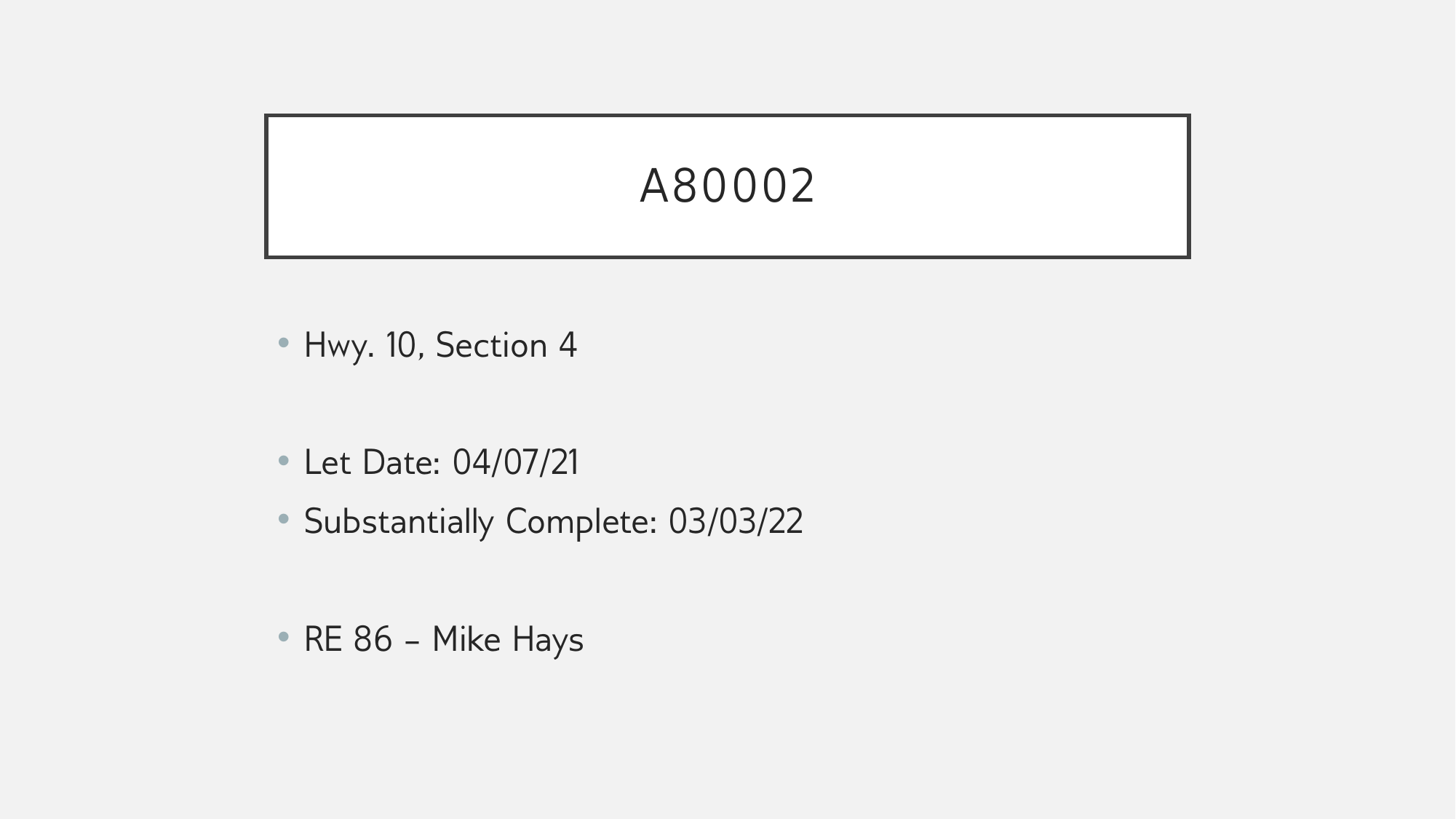

# A80002
Hwy. 10, Section 4

Let Date: 04/07/21
Substantially Complete: 03/03/22

RE 86 – Mike Hays